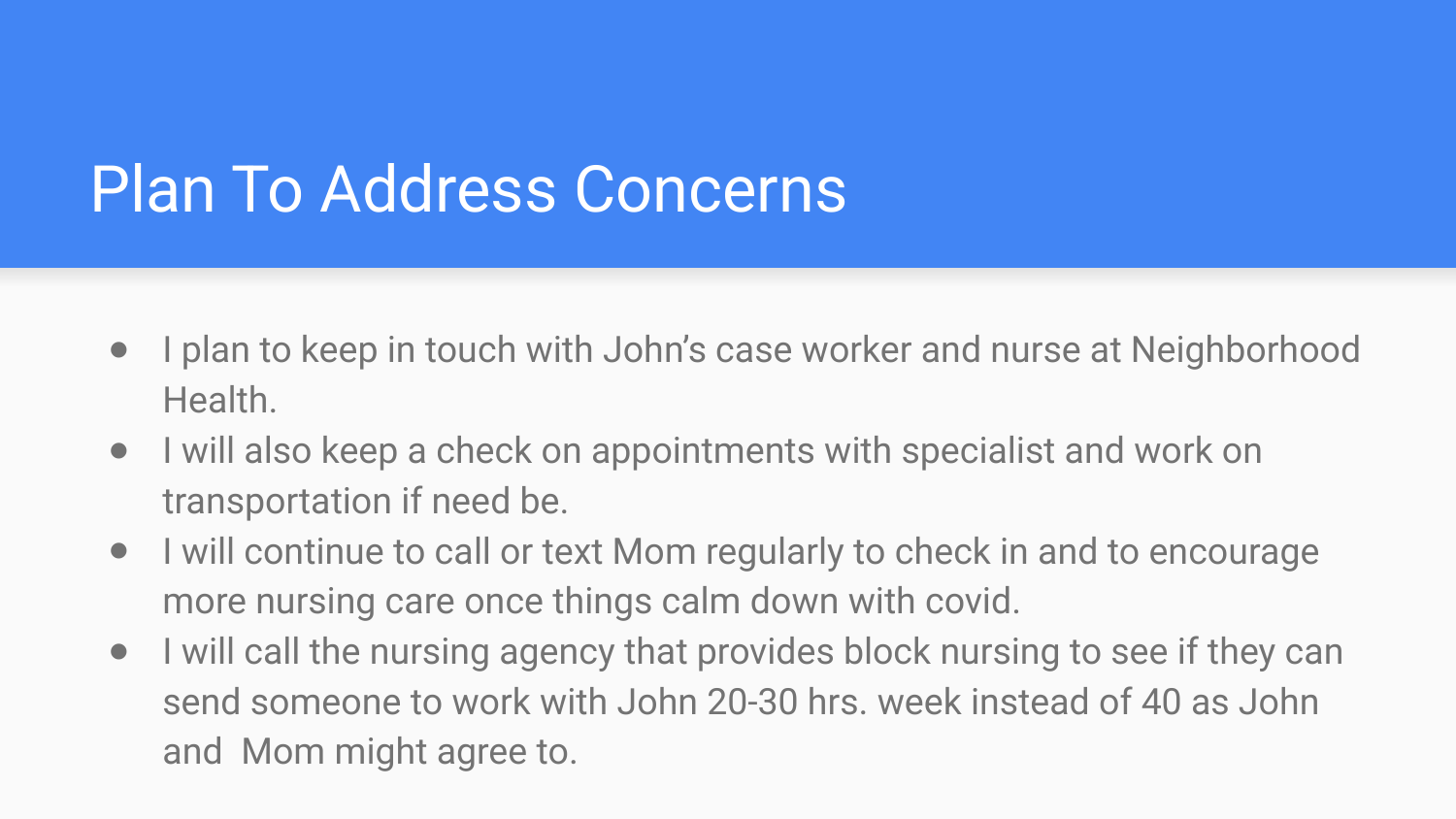

# Plan To Address Concerns
I plan to keep in touch with John’s case worker and nurse at Neighborhood Health.
I will also keep a check on appointments with specialist and work on transportation if need be.
I will continue to call or text Mom regularly to check in and to encourage more nursing care once things calm down with covid.
I will call the nursing agency that provides block nursing to see if they can send someone to work with John 20-30 hrs. week instead of 40 as John and  Mom might agree to.